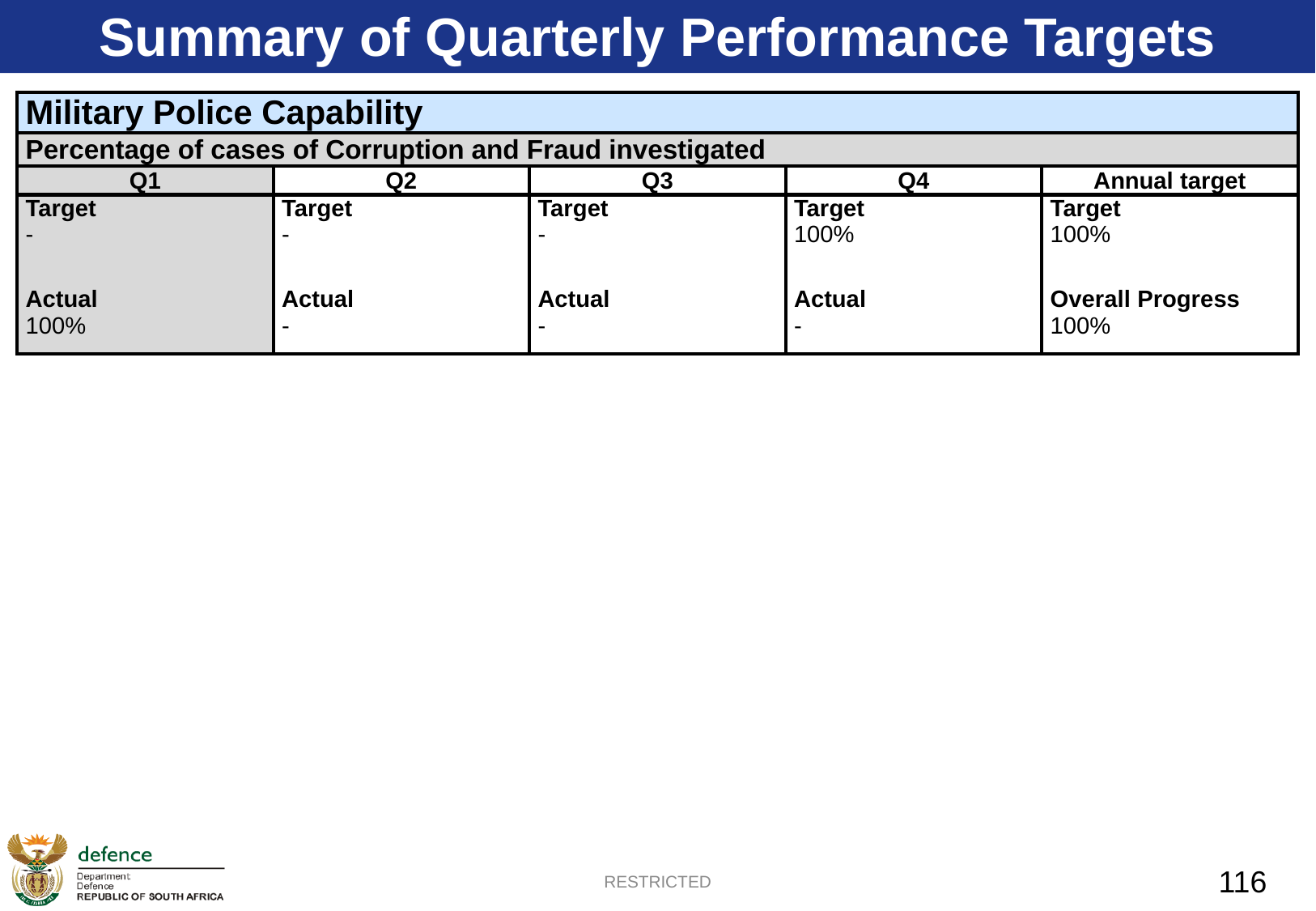

Summary of Quarterly Performance Targets
| Military Police Capability |  |  |  |  |
| --- | --- | --- | --- | --- |
| Percentage of cases of Corruption and Fraud investigated |  |  |  |  |
| Q1 | Q2 | Q3 | Q4 | Annual target |
| Target - | Target - | Target - | Target 100% | Target 100% |
| Actual 100% | Actual - | Actual - | Actual - | Overall Progress 100% |
116